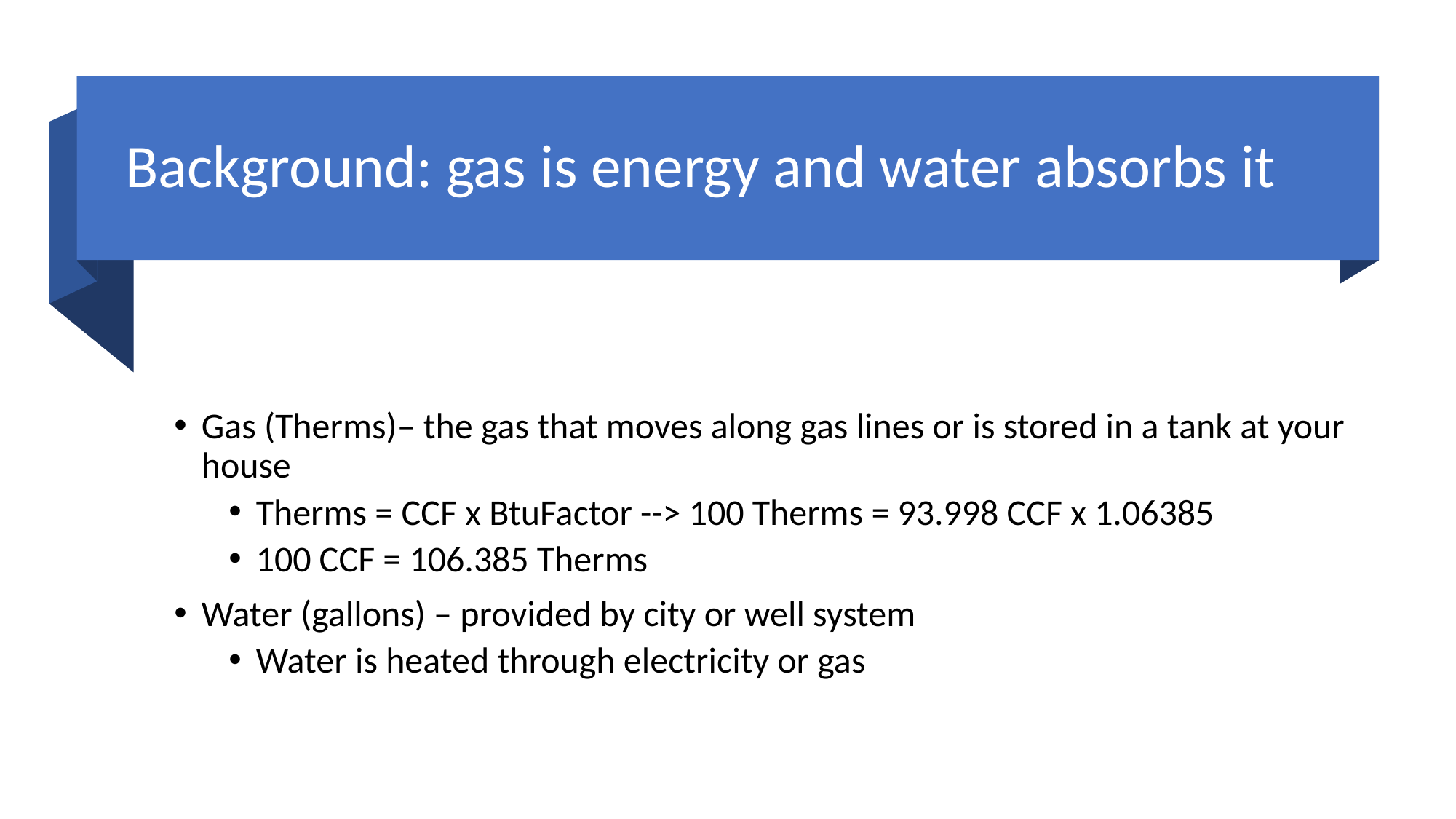

# Background: gas is energy and water absorbs it

Gas (Therms)– the gas that moves along gas lines or is stored in a tank at your house
Therms = CCF x BtuFactor --> 100 Therms = 93.998 CCF x 1.06385
100 CCF = 106.385 Therms
Water (gallons) – provided by city or well system
Water is heated through electricity or gas